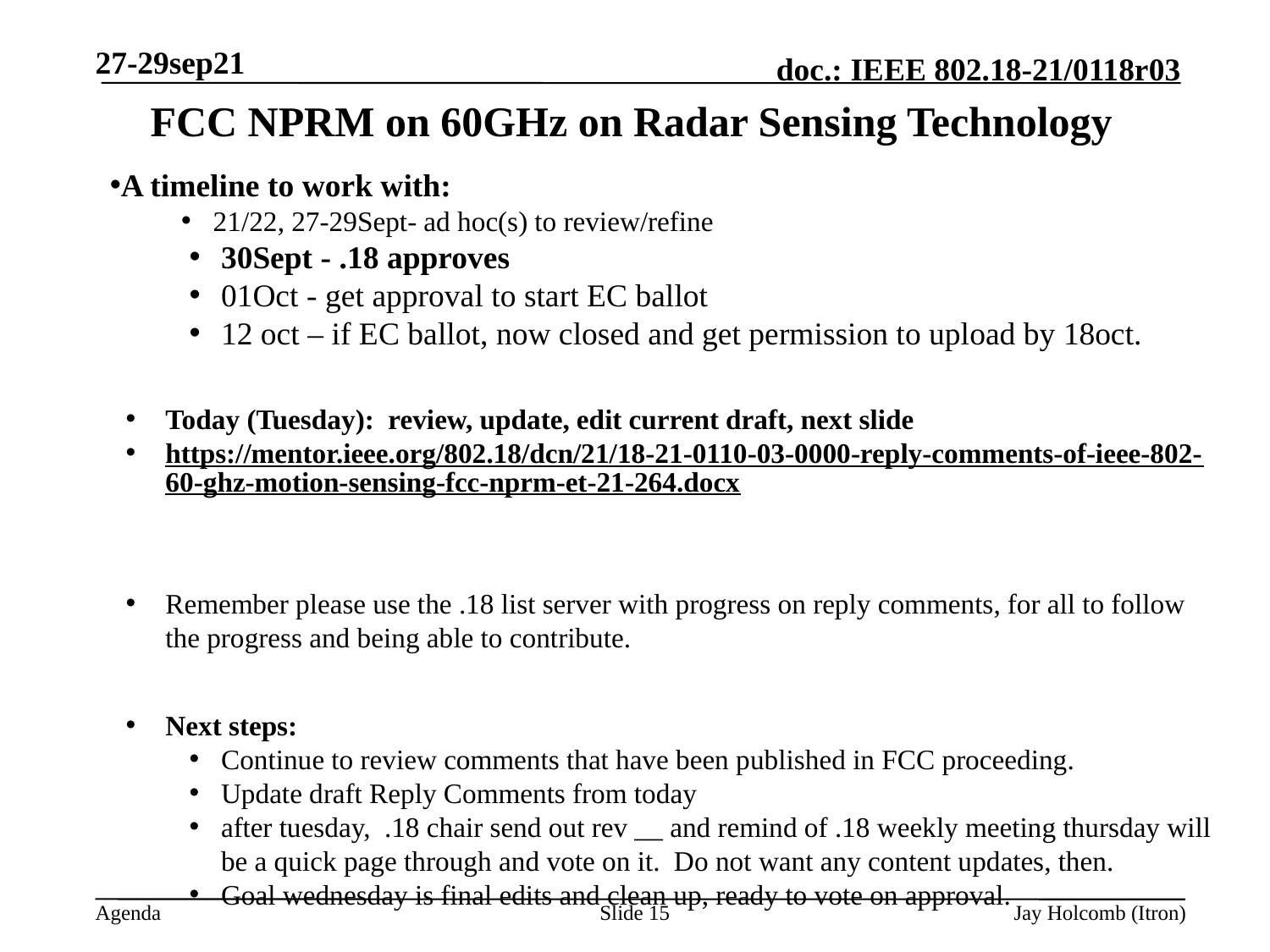

27-29sep21
# FCC NPRM on 60GHz on Radar Sensing Technology

A timeline to work with:
21/22, 27-29Sept- ad hoc(s) to review/refine
30Sept - .18 approves
01Oct - get approval to start EC ballot
12 oct – if EC ballot, now closed and get permission to upload by 18oct.

Today (Tuesday):  review, update, edit current draft, next slide
https://mentor.ieee.org/802.18/dcn/21/18-21-0110-03-0000-reply-comments-of-ieee-802-60-ghz-motion-sensing-fcc-nprm-et-21-264.docx

Remember please use the .18 list server with progress on reply comments, for all to follow the progress and being able to contribute.

Next steps:
Continue to review comments that have been published in FCC proceeding.
Update draft Reply Comments from today
after tuesday,  .18 chair send out rev __ and remind of .18 weekly meeting thursday will be a quick page through and vote on it.  Do not want any content updates, then.
Goal wednesday is final edits and clean up, ready to vote on approval.

Slide 15
Jay Holcomb (Itron)